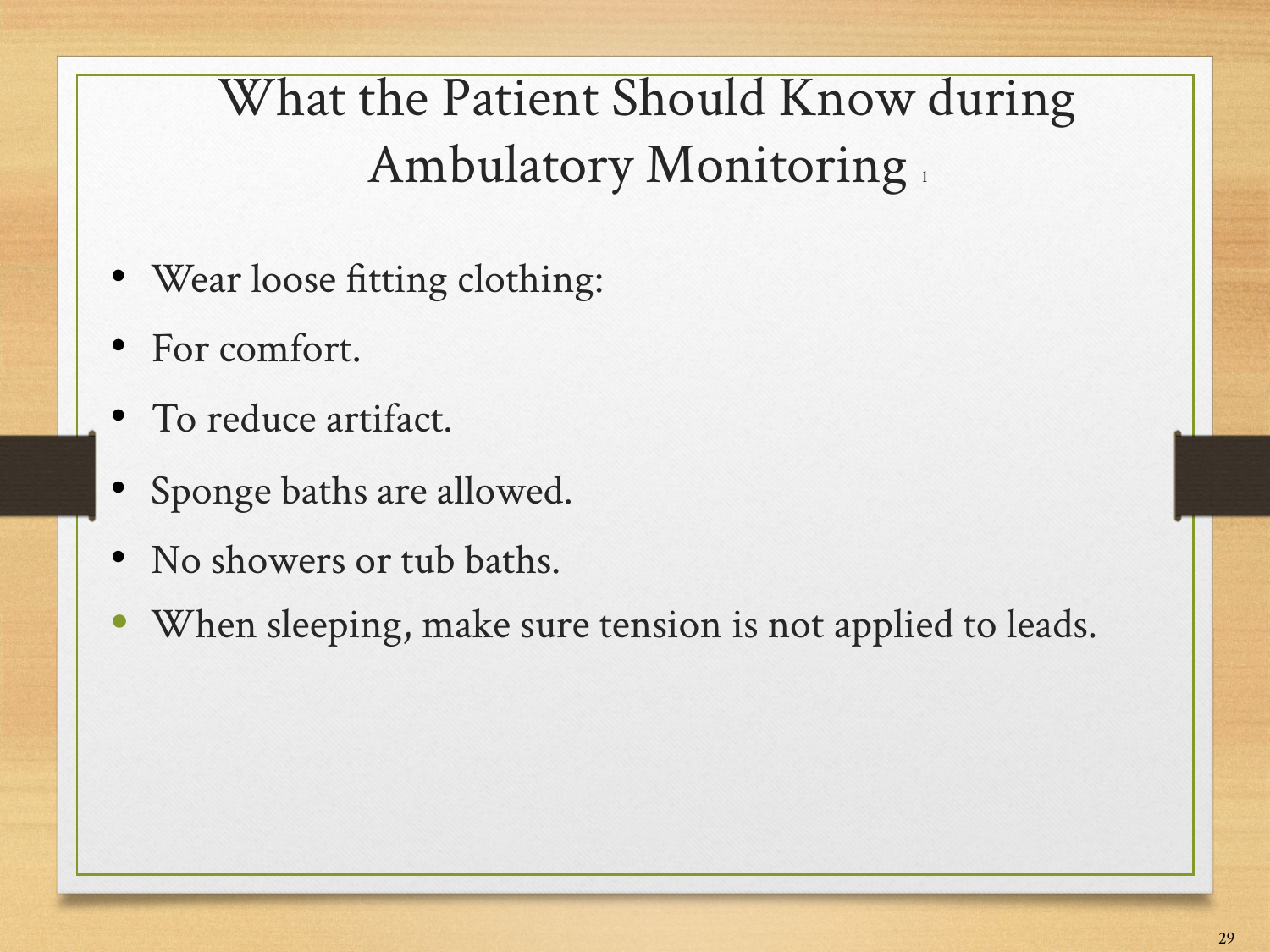

# What the Patient Should Know during Ambulatory Monitoring 1
Wear loose fitting clothing:
For comfort.
To reduce artifact.
Sponge baths are allowed.
No showers or tub baths.
When sleeping, make sure tension is not applied to leads.
29